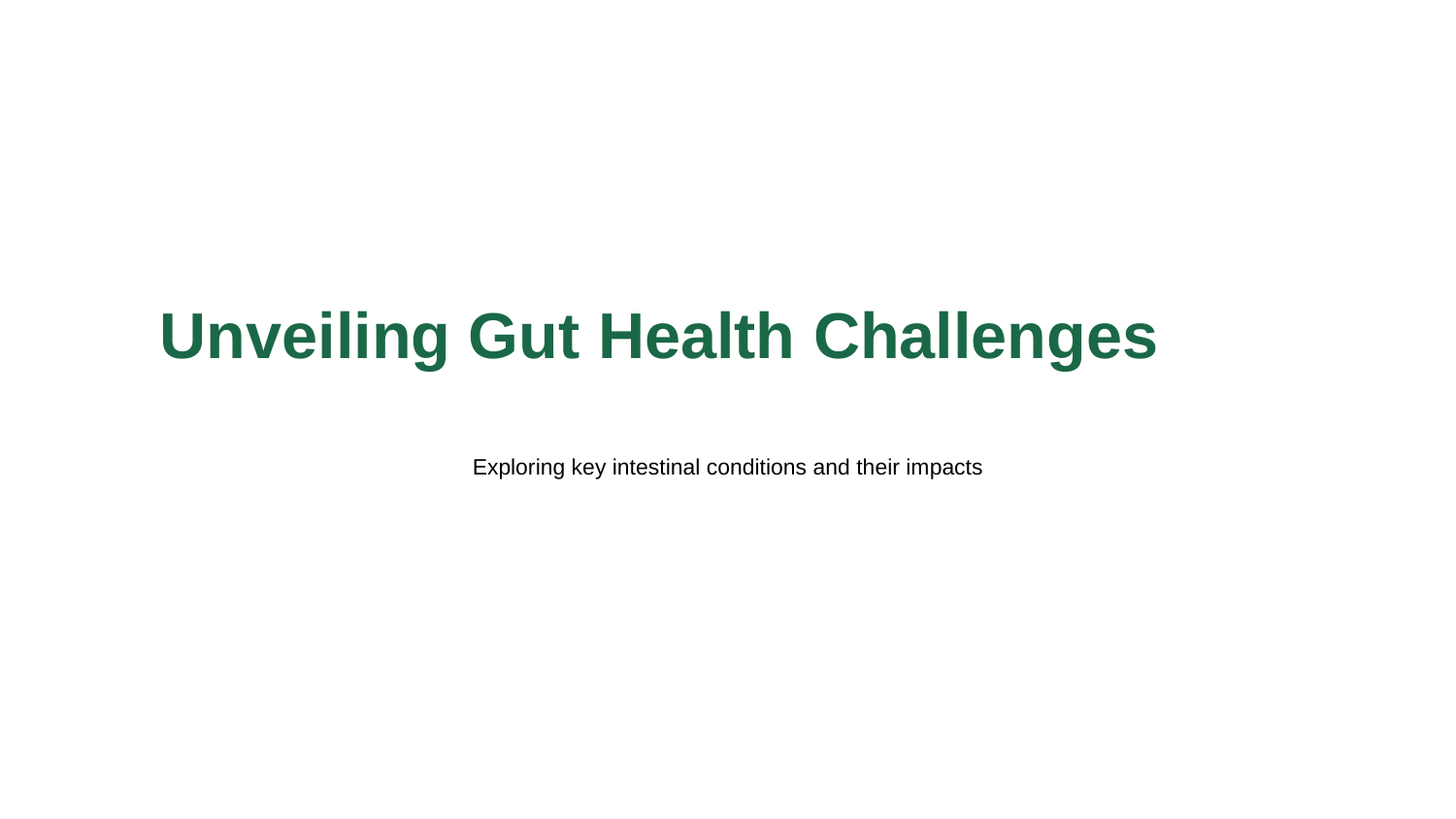

Unveiling Gut Health Challenges

Exploring key intestinal conditions and their impacts